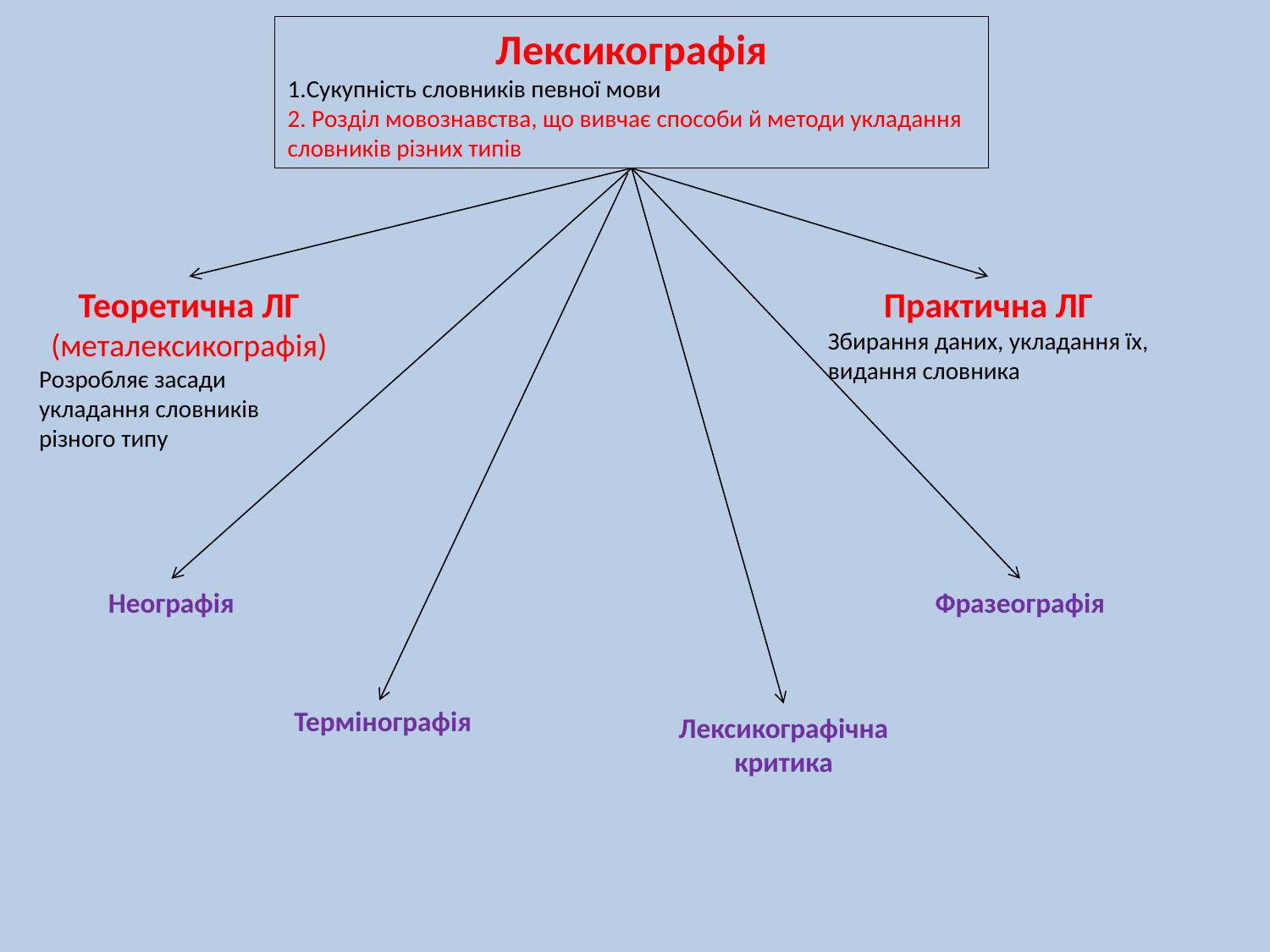

Лексикографія
1.Сукупність словників певної мови
2. Розділ мовознавства, що вивчає способи й методи укладання словників різних типів
Теоретична ЛГ
(металексикографія)
Розробляє засади укладання словників різного типу
Практична ЛГ
Збирання даних, укладання їх,
видання словника
Неографія
Фразеографія
Термінографія
Лексикографічна
критика